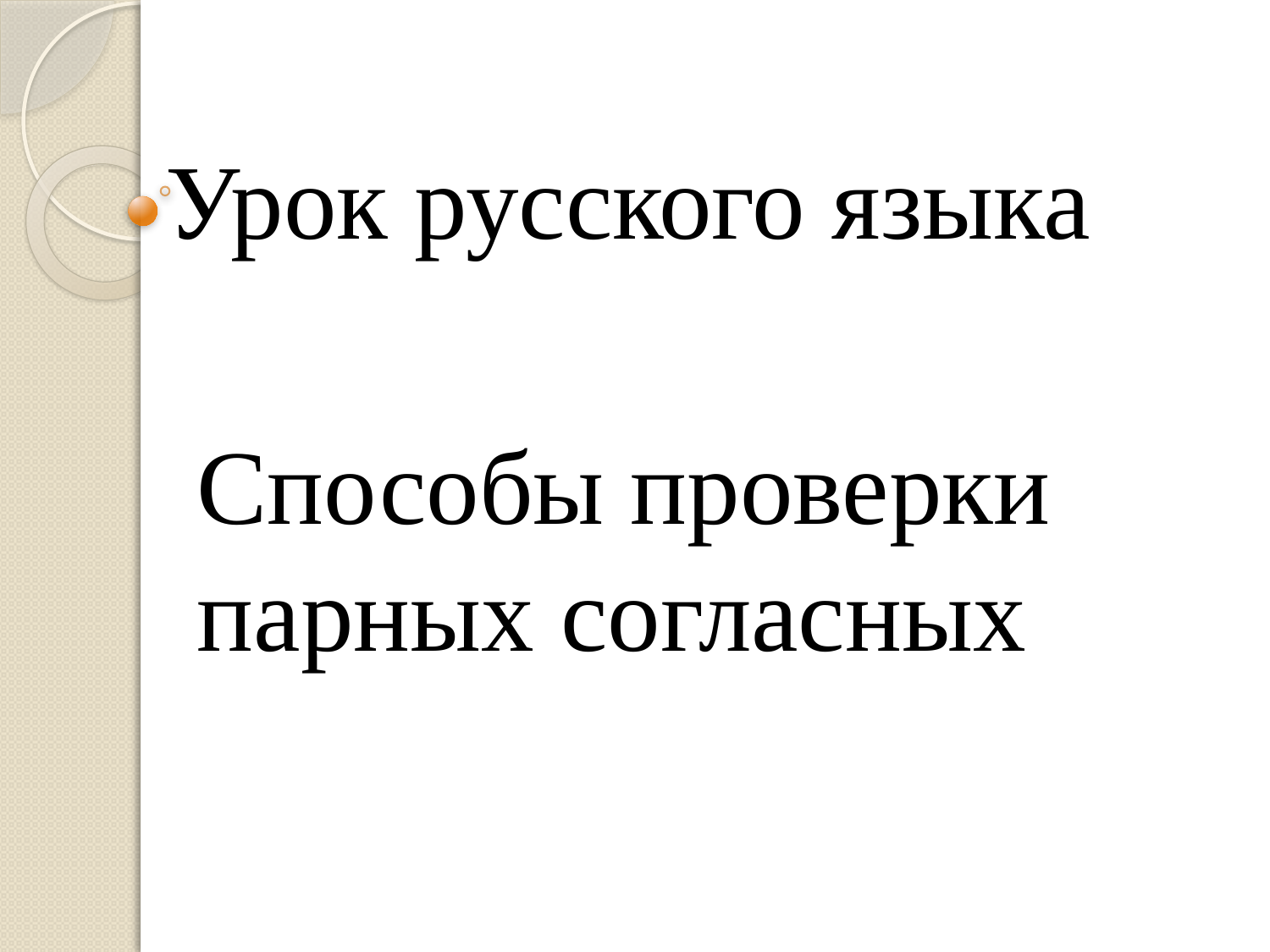

Урок русского языка
Способы проверки
парных согласных